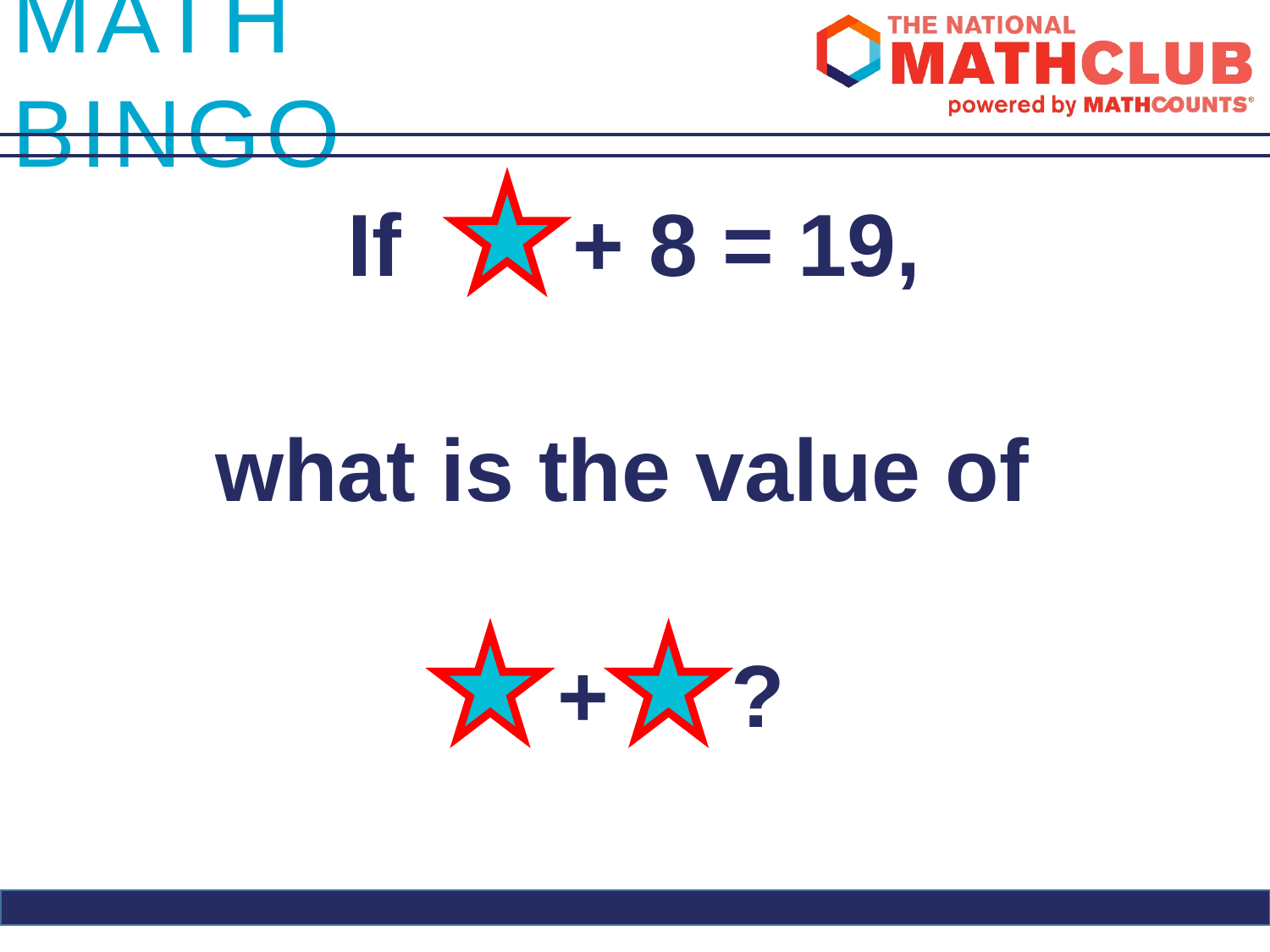

If       + 8 = 19,

what is the value of

   +     ?